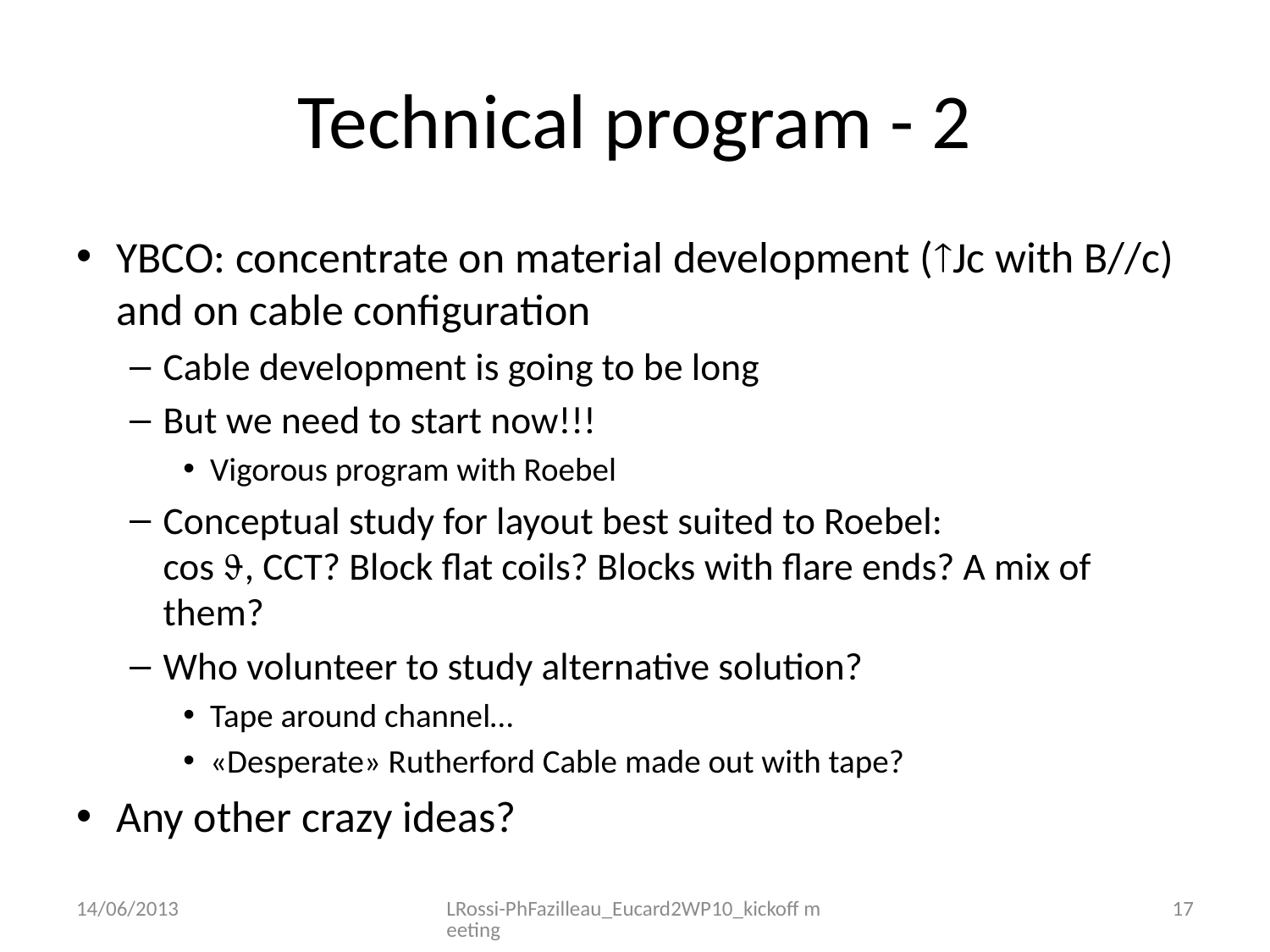

# Technical program - 2
YBCO: concentrate on material development (↑Jc with B//c) and on cable configuration
Cable development is going to be long
But we need to start now!!!
Vigorous program with Roebel
Conceptual study for layout best suited to Roebel:
cos ϑ, CCT? Block flat coils? Blocks with flare ends? A mix of them?
Who volunteer to study alternative solution?
Tape around channel…
«Desperate» Rutherford Cable made out with tape?
Any other crazy ideas?
14/06/2013
LRossi-PhFazilleau_Eucard2WP10_kickoff meeting
17